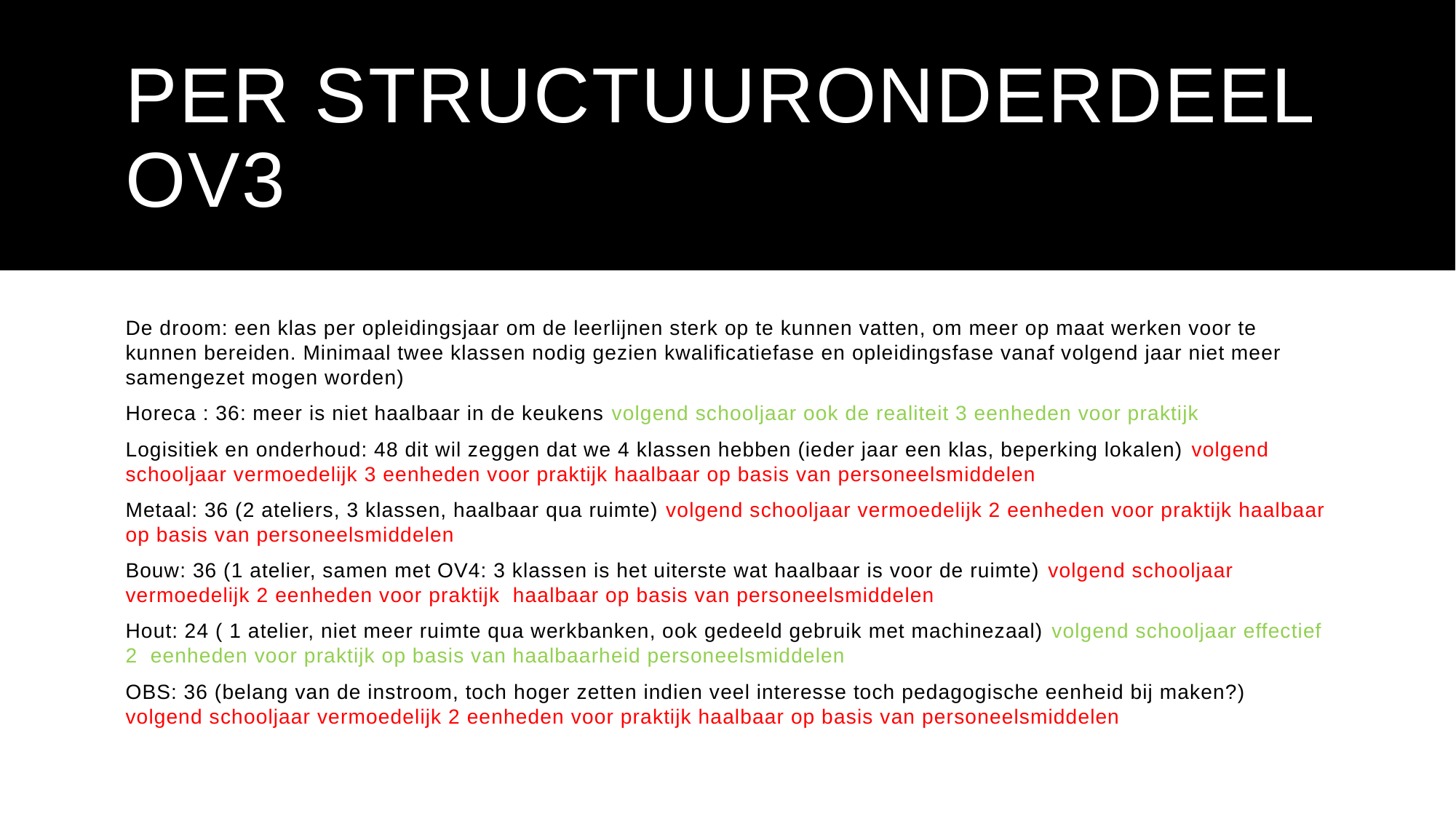

# Per structuuronderdeel OV3
De droom: een klas per opleidingsjaar om de leerlijnen sterk op te kunnen vatten, om meer op maat werken voor te kunnen bereiden. Minimaal twee klassen nodig gezien kwalificatiefase en opleidingsfase vanaf volgend jaar niet meer samengezet mogen worden)
Horeca : 36: meer is niet haalbaar in de keukens volgend schooljaar ook de realiteit 3 eenheden voor praktijk
Logisitiek en onderhoud: 48 dit wil zeggen dat we 4 klassen hebben (ieder jaar een klas, beperking lokalen) volgend schooljaar vermoedelijk 3 eenheden voor praktijk haalbaar op basis van personeelsmiddelen
Metaal: 36 (2 ateliers, 3 klassen, haalbaar qua ruimte) volgend schooljaar vermoedelijk 2 eenheden voor praktijk haalbaar op basis van personeelsmiddelen
Bouw: 36 (1 atelier, samen met OV4: 3 klassen is het uiterste wat haalbaar is voor de ruimte) volgend schooljaar vermoedelijk 2 eenheden voor praktijk  haalbaar op basis van personeelsmiddelen
Hout: 24 ( 1 atelier, niet meer ruimte qua werkbanken, ook gedeeld gebruik met machinezaal) volgend schooljaar effectief 2  eenheden voor praktijk op basis van haalbaarheid personeelsmiddelen
OBS: 36 (belang van de instroom, toch hoger zetten indien veel interesse toch pedagogische eenheid bij maken?) volgend schooljaar vermoedelijk 2 eenheden voor praktijk haalbaar op basis van personeelsmiddelen